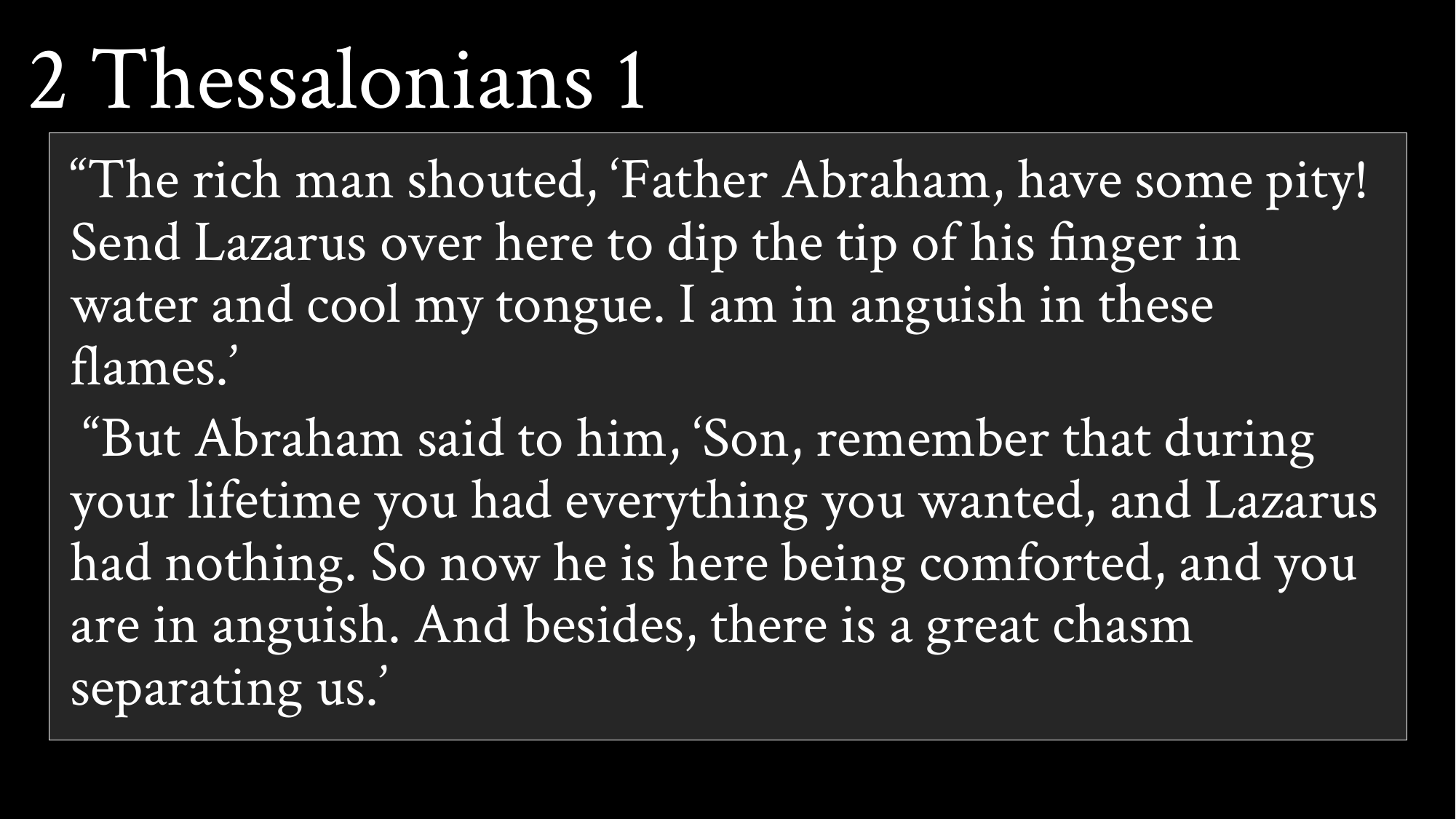

2 Thessalonians 1

“The rich man shouted, ‘Father Abraham, have some pity! Send Lazarus over here to dip the tip of his finger in water and cool my tongue. I am in anguish in these flames.’
 “But Abraham said to him, ‘Son, remember that during your lifetime you had everything you wanted, and Lazarus had nothing. So now he is here being comforted, and you are in anguish. And besides, there is a great chasm separating us.’
8 	He will punish those who do not know God and do not obey the gospel of our Lord Jesus.
9 	They will be punished with everlasting destruction and shut out from the presence of the Lord and from the glory of his might
10	on the day he comes to be glorified in his holy people and to be marveled at among all those who have believed. This includes you, because you believed our testimony to you.